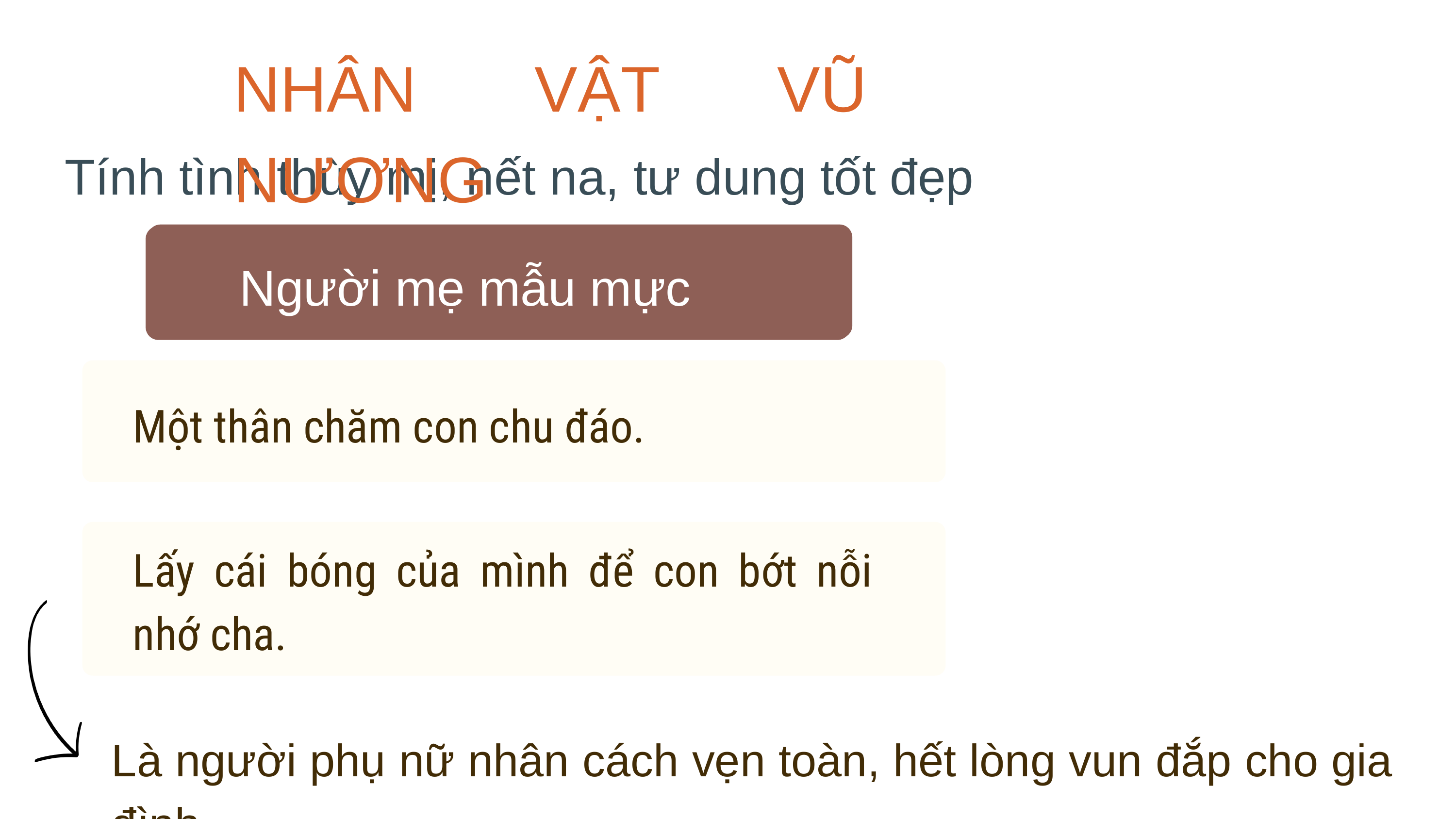

NHÂN VẬT VŨ NƯƠNG
Tính tình thùy mị, nết na, tư dung tốt đẹp

Người mẹ mẫu mực
Người mẹ mẫu mực

Một thân chăm con chu đáo.

Lấy cái bóng của mình để con bớt nỗi nhớ cha.

Là người phụ nữ nhân cách vẹn toàn, hết lòng vun đắp cho gia đình.